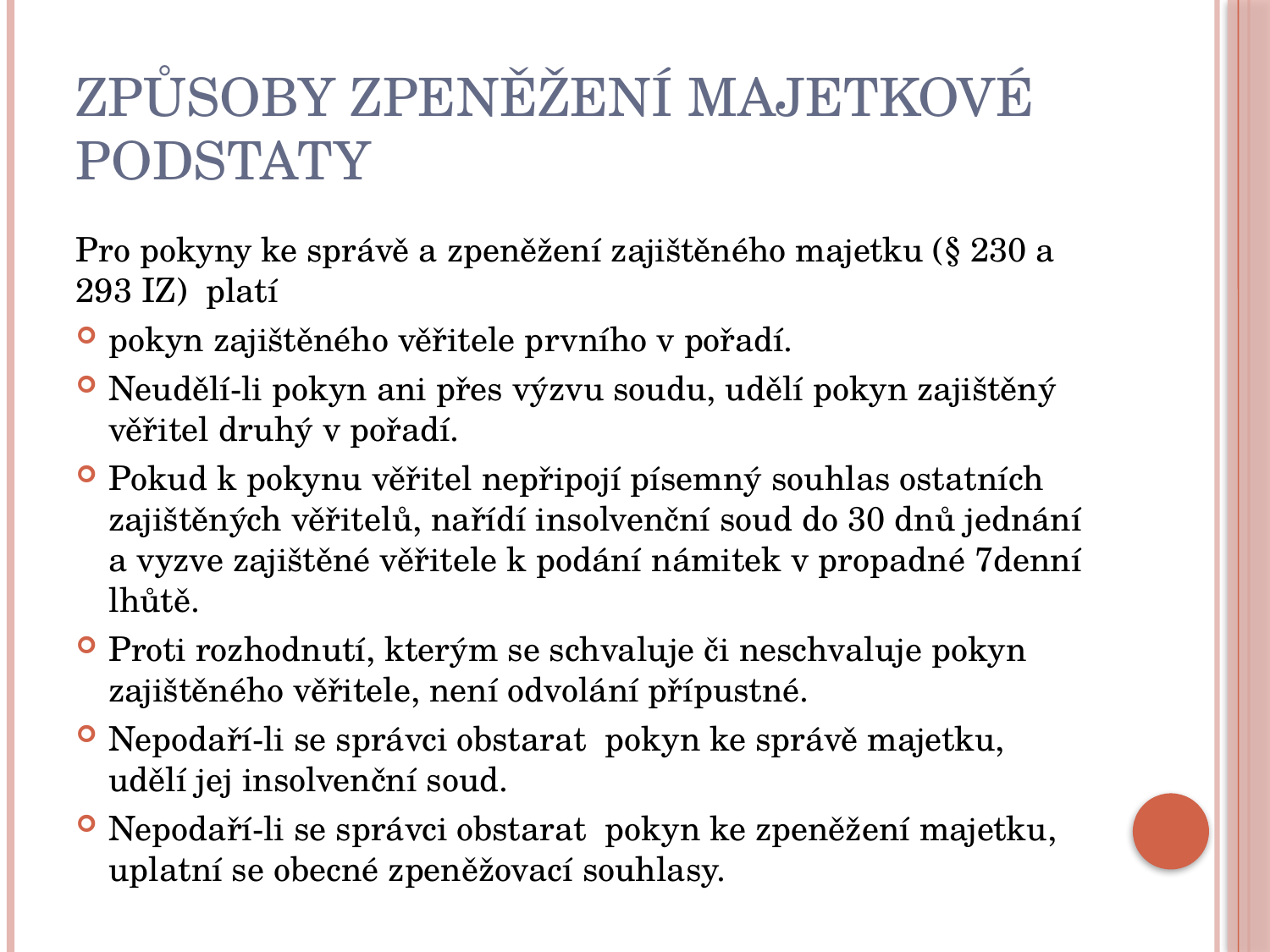

# Způsoby zpeněžení majetkové podstaty
Pro pokyny ke správě a zpeněžení zajištěného majetku (§ 230 a 293 IZ)  platí
pokyn zajištěného věřitele prvního v pořadí.
Neudělí-li pokyn ani přes výzvu soudu, udělí pokyn zajištěný věřitel druhý v pořadí.
Pokud k pokynu věřitel nepřipojí písemný souhlas ostatních zajištěných věřitelů, nařídí insolvenční soud do 30 dnů jednání a vyzve zajištěné věřitele k podání námitek v propadné 7denní lhůtě.
Proti rozhodnutí, kterým se schvaluje či neschvaluje pokyn zajištěného věřitele, není odvolání přípustné.
Nepodaří-li se správci obstarat  pokyn ke správě majetku, udělí jej insolvenční soud.
Nepodaří-li se správci obstarat  pokyn ke zpeněžení majetku, uplatní se obecné zpeněžovací souhlasy.